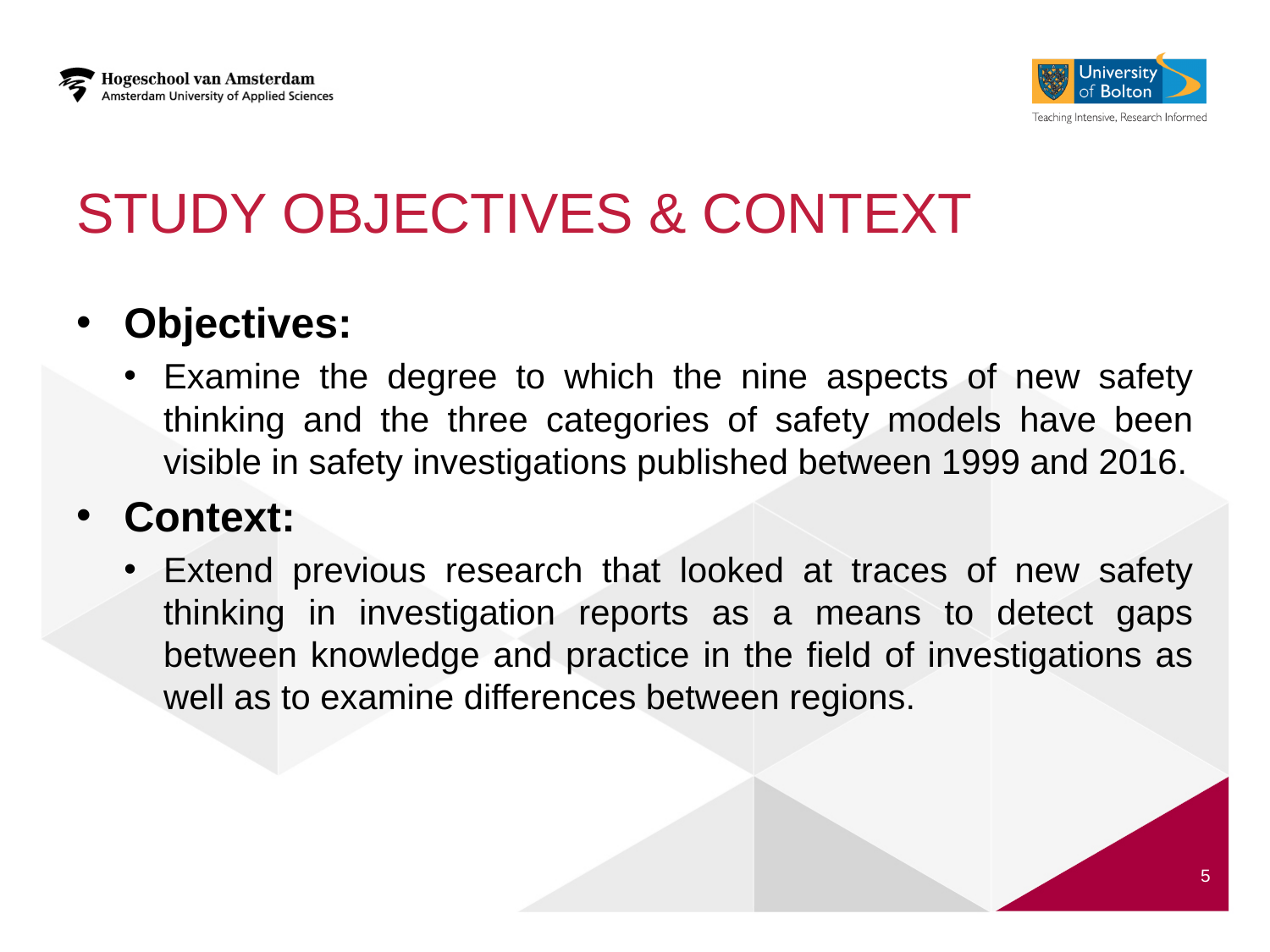

# Study objectives & context
Objectives:
Examine the degree to which the nine aspects of new safety thinking and the three categories of safety models have been visible in safety investigations published between 1999 and 2016.
Context:
Extend previous research that looked at traces of new safety thinking in investigation reports as a means to detect gaps between knowledge and practice in the field of investigations as well as to examine differences between regions.
5